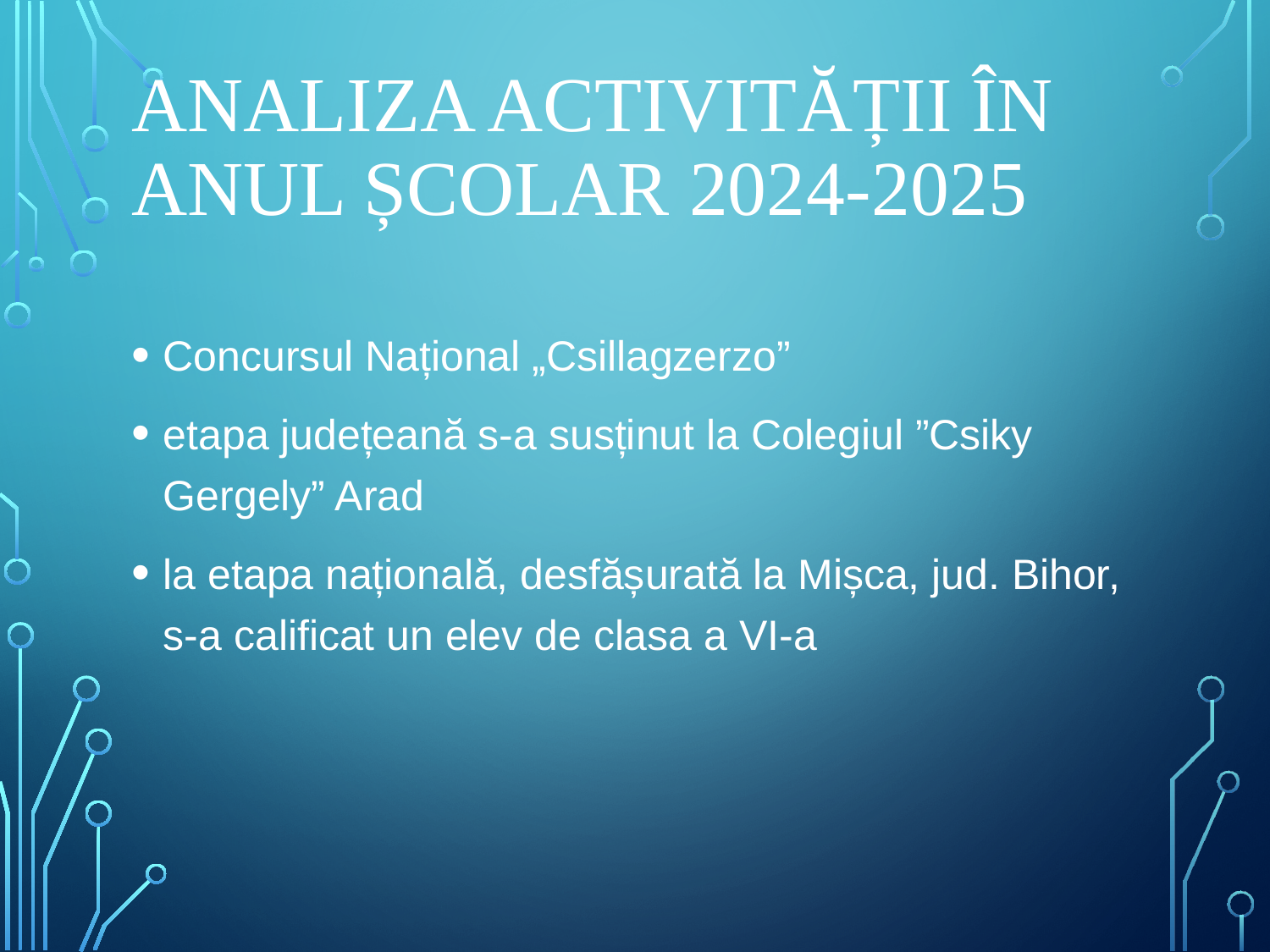

# Analiza activității în anul școlar 2024-2025
Concursul Național „Csillagzerzo”
etapa județeană s-a susținut la Colegiul ”Csiky Gergely” Arad
la etapa națională, desfășurată la Mișca, jud. Bihor, s-a calificat un elev de clasa a VI-a